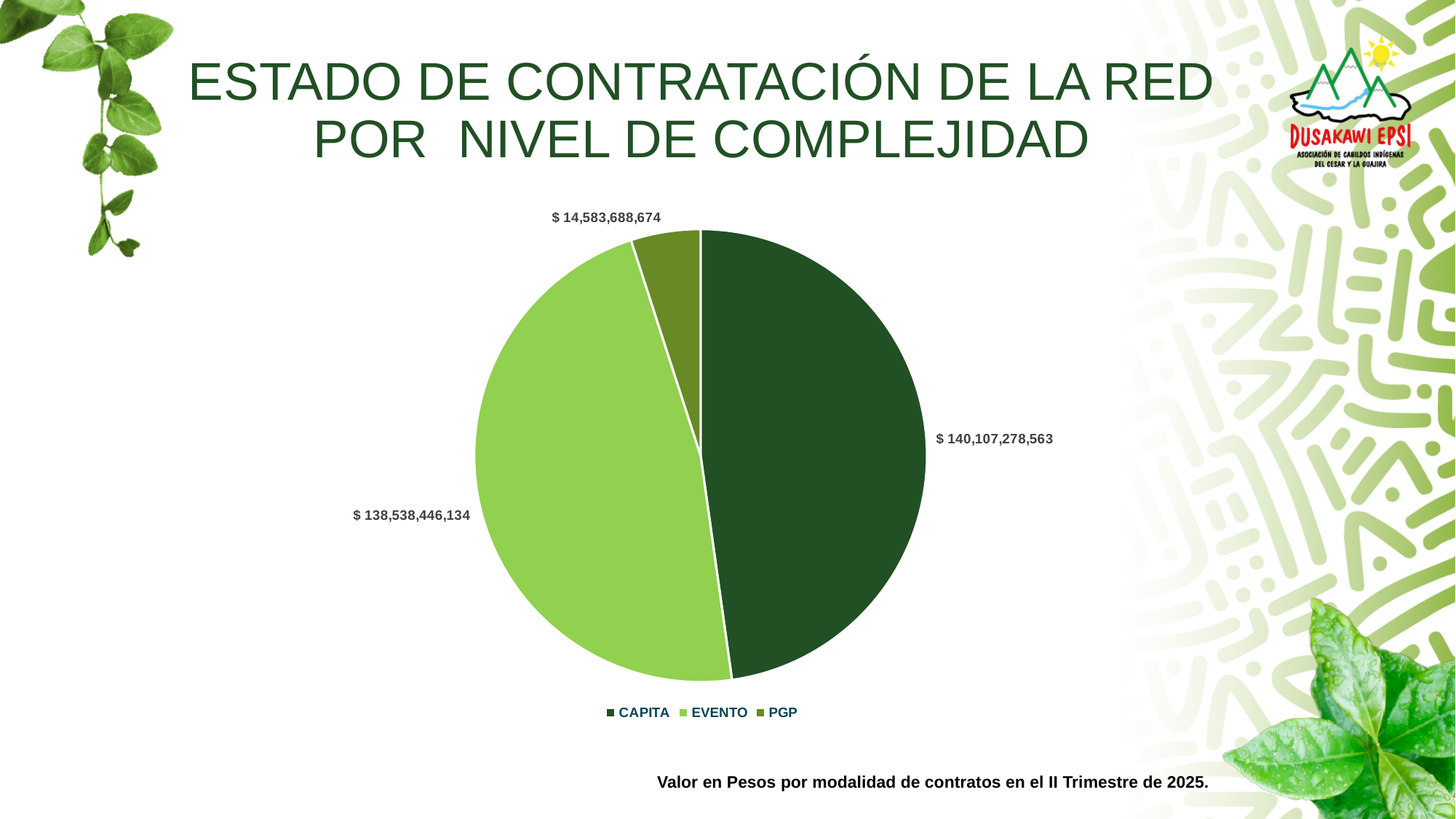

# ESTADO DE CONTRATACIÓN DE LA RED POR  NIVEL DE COMPLEJIDAD

### Chart

| Category |  LEGALIZADO  |
|---|---|
| CAPITA | 140107278562.86 |
| EVENTO | 138538446133.75 |
| PGP | 14583688674.0 |

### Chart

| Category |
|---|
Valor en Pesos por modalidad de contratos en el II Trimestre de 2025.